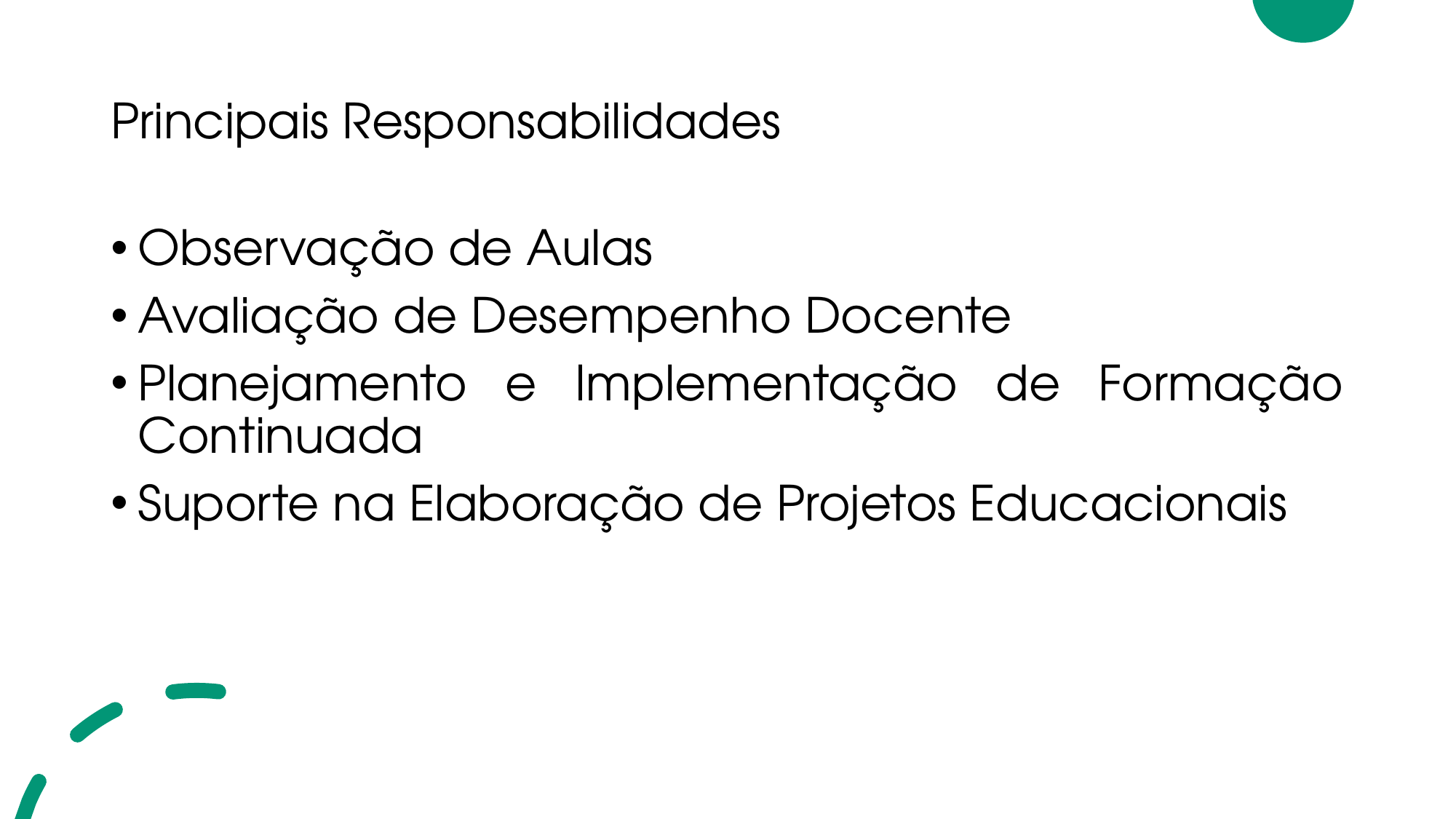

# Principais Responsabilidades
Observação de Aulas
Avaliação de Desempenho Docente
Planejamento e Implementação de Formação Continuada
Suporte na Elaboração de Projetos Educacionais